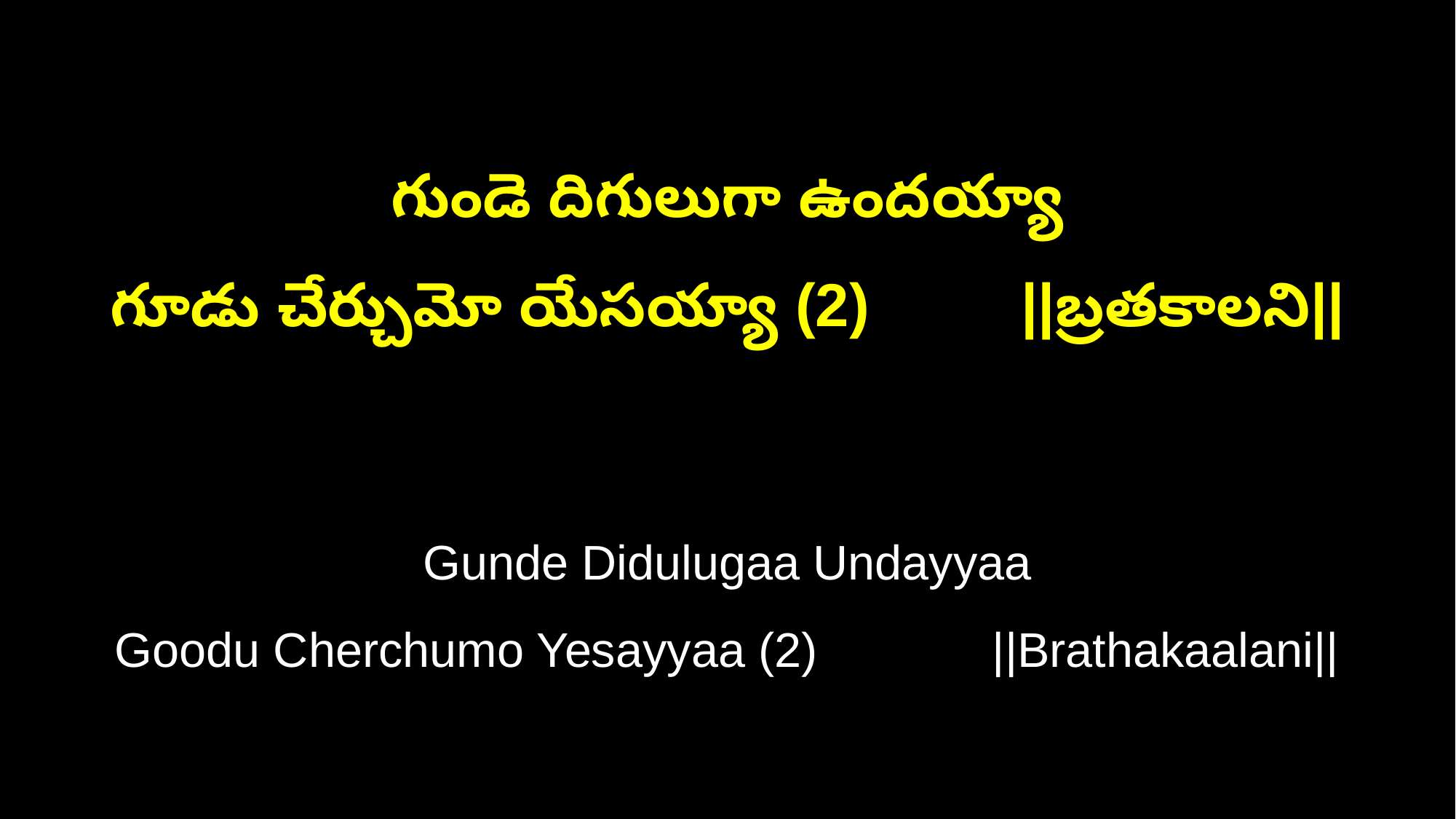

గుండె దిగులుగా ఉందయ్యా
గూడు చేర్చుమో యేసయ్యా (2)         ||బ్రతకాలని||
Gunde Didulugaa Undayyaa
Goodu Cherchumo Yesayyaa (2)             ||Brathakaalani||